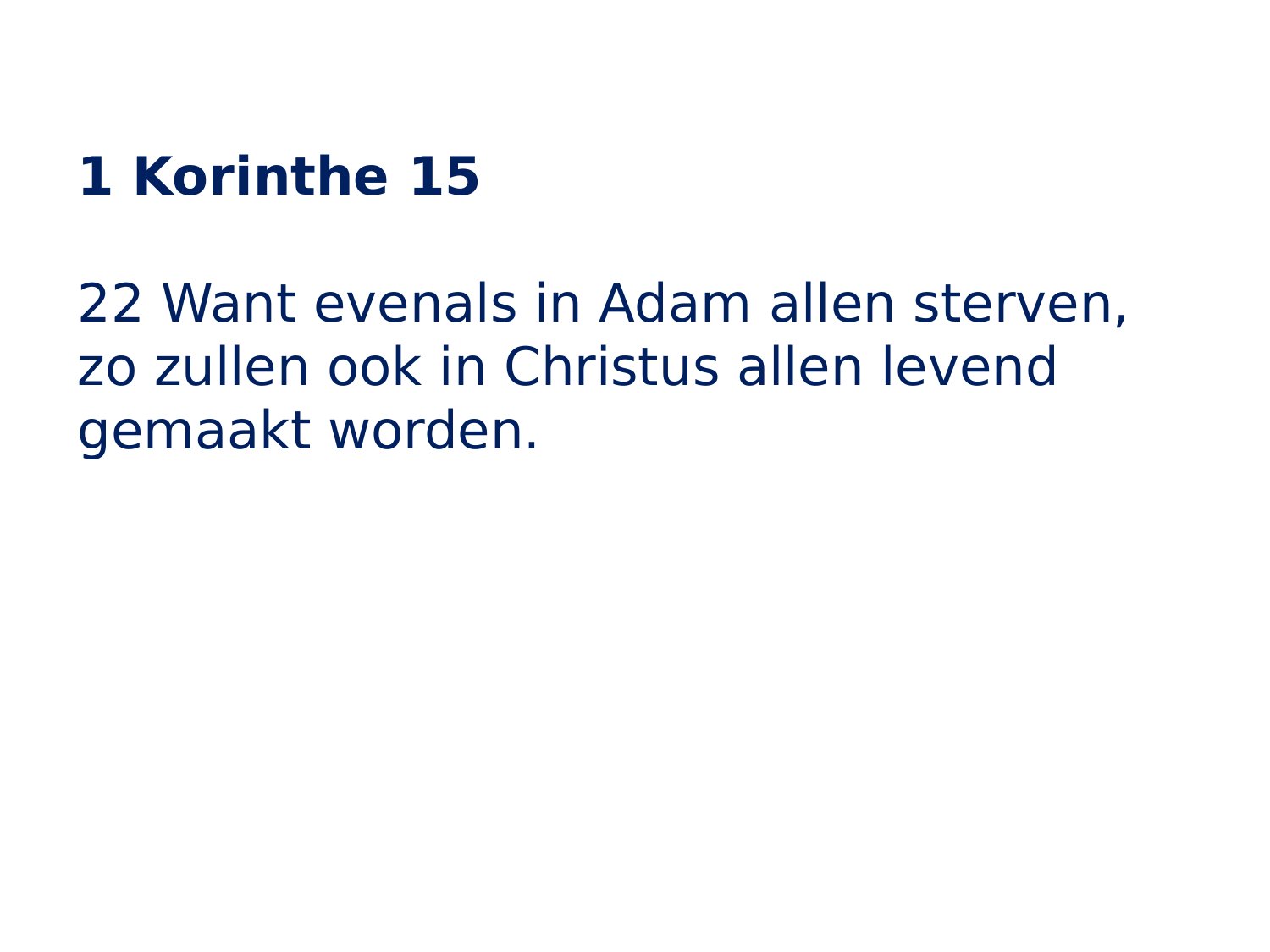

1 Korinthe 15

22 Want evenals in Adam allen sterven, zo zullen ook in Christus allen levend gemaakt worden.